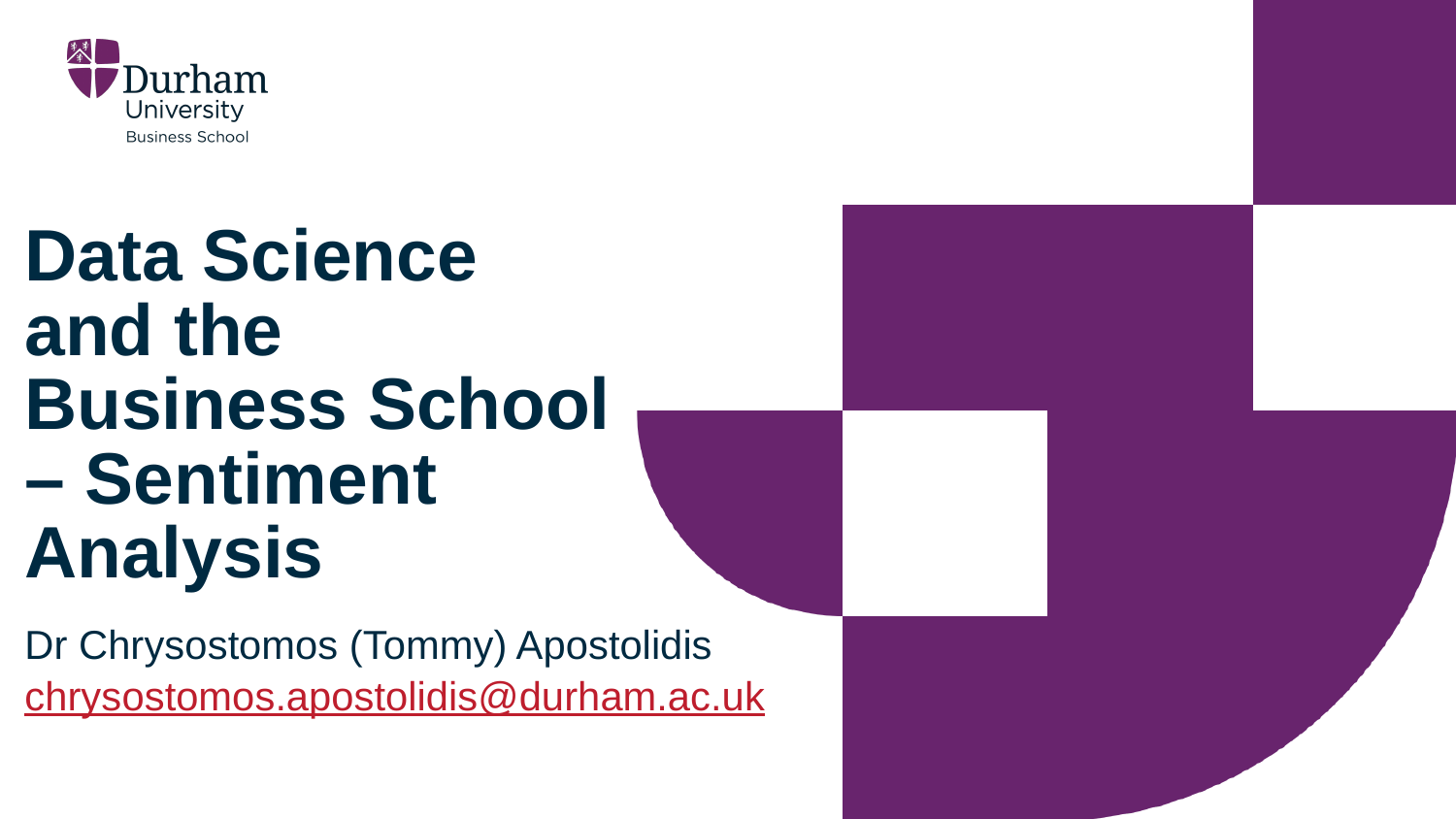

# Data Science and the Business School – Sentiment Analysis
Dr Chrysostomos (Tommy) Apostolidis
chrysostomos.apostolidis@durham.ac.uk